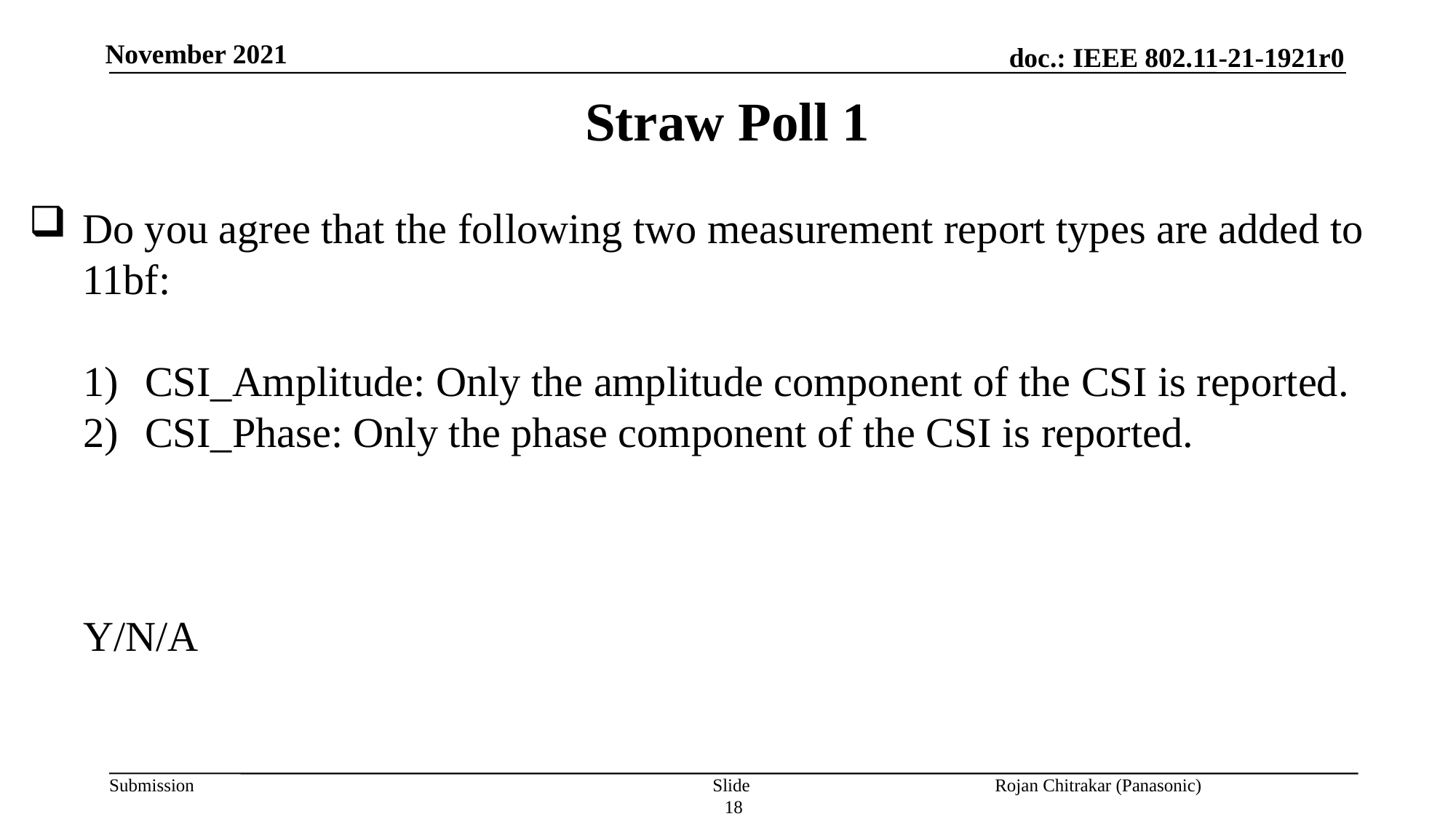

Straw Poll 1

Do you agree that the following two measurement report types are added to 11bf:

CSI_Amplitude: Only the amplitude component of the CSI is reported.
CSI_Phase: Only the phase component of the CSI is reported.

Y/N/A
Slide 18
Rojan Chitrakar (Panasonic)